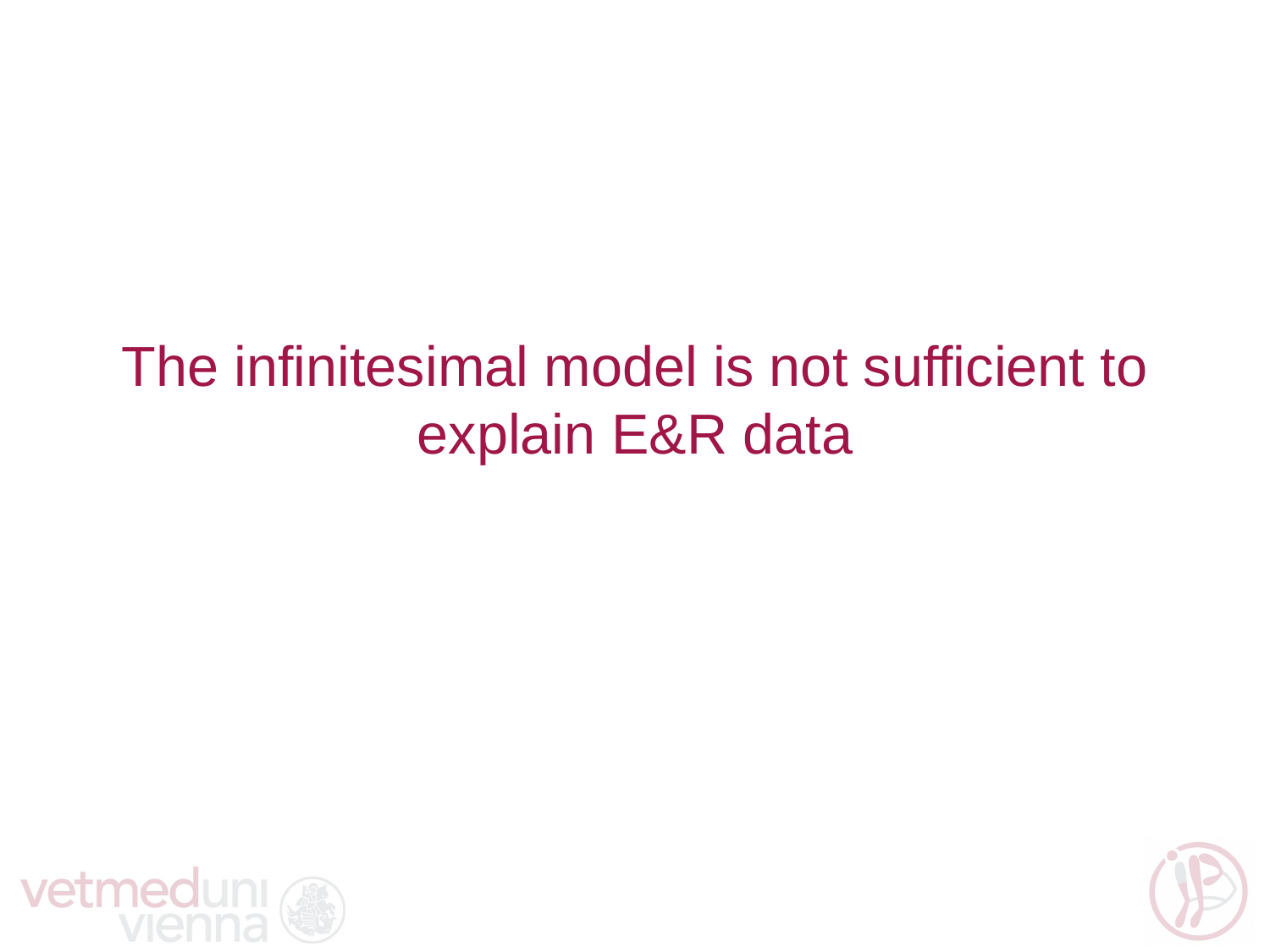

# The infinitesimal model is not sufficient to explain E&R data